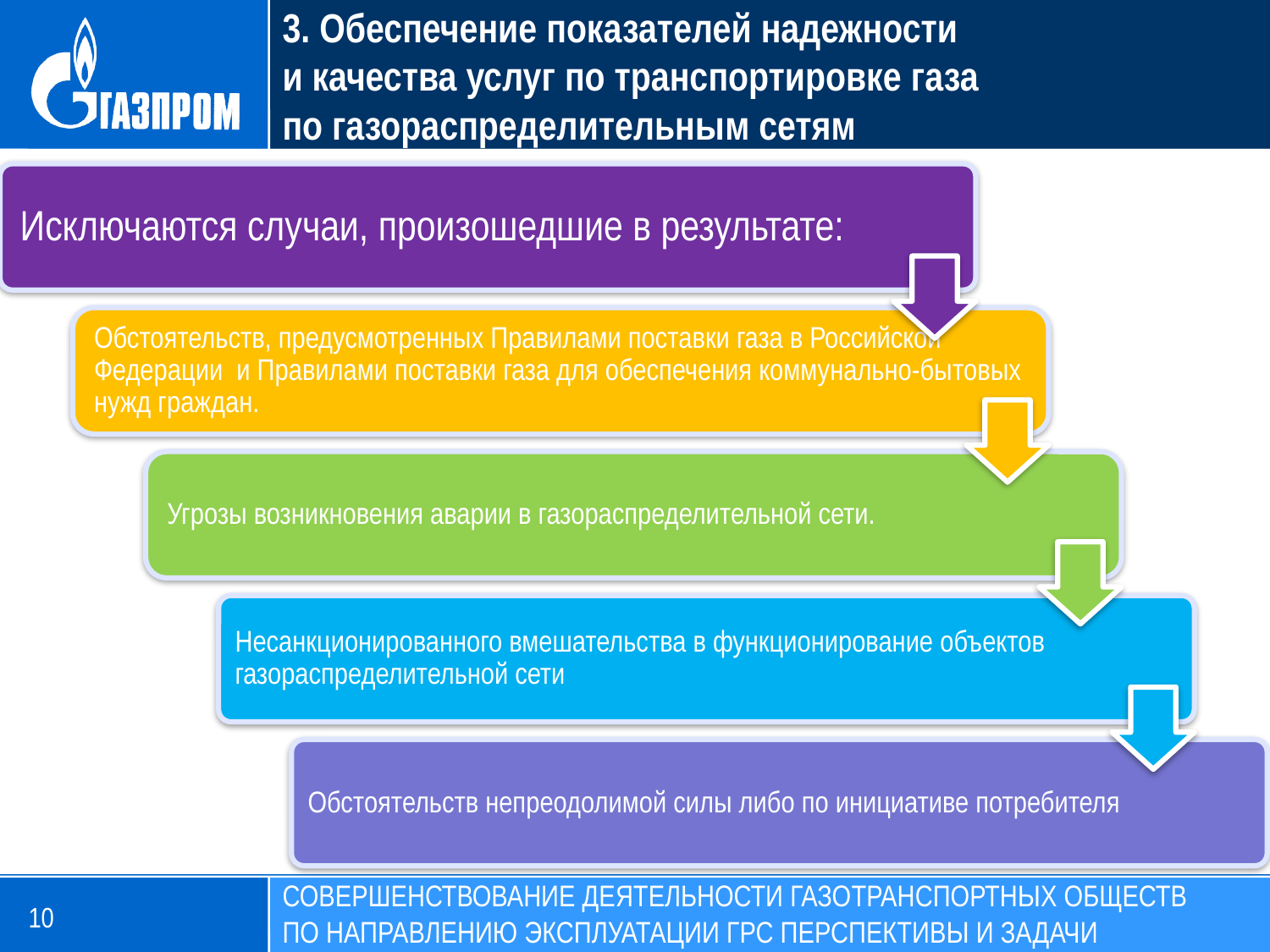

3. Обеспечение показателей надежности
и качества услуг по транспортировке газа
по газораспределительным сетям
Исключаются случаи, произошедшие в результате:
Обстоятельств, предусмотренных Правилами поставки газа в Российской Федерации  и Правилами поставки газа для обеспечения коммунально-бытовых нужд граждан.
Угрозы возникновения аварии в газораспределительной сети.
Несанкционированного вмешательства в функционирование объектов газораспределительной сети
Обстоятельств непреодолимой силы либо по инициативе потребителя

СОВЕРШЕНСТВОВАНИЕ ДЕЯТЕЛЬНОСТИ ГАЗОТРАНСПОРТНЫХ ОБЩЕСТВ
ПО НАПРАВЛЕНИЮ ЭКСПЛУАТАЦИИ ГРС ПЕРСПЕКТИВЫ И ЗАДАЧИ
10